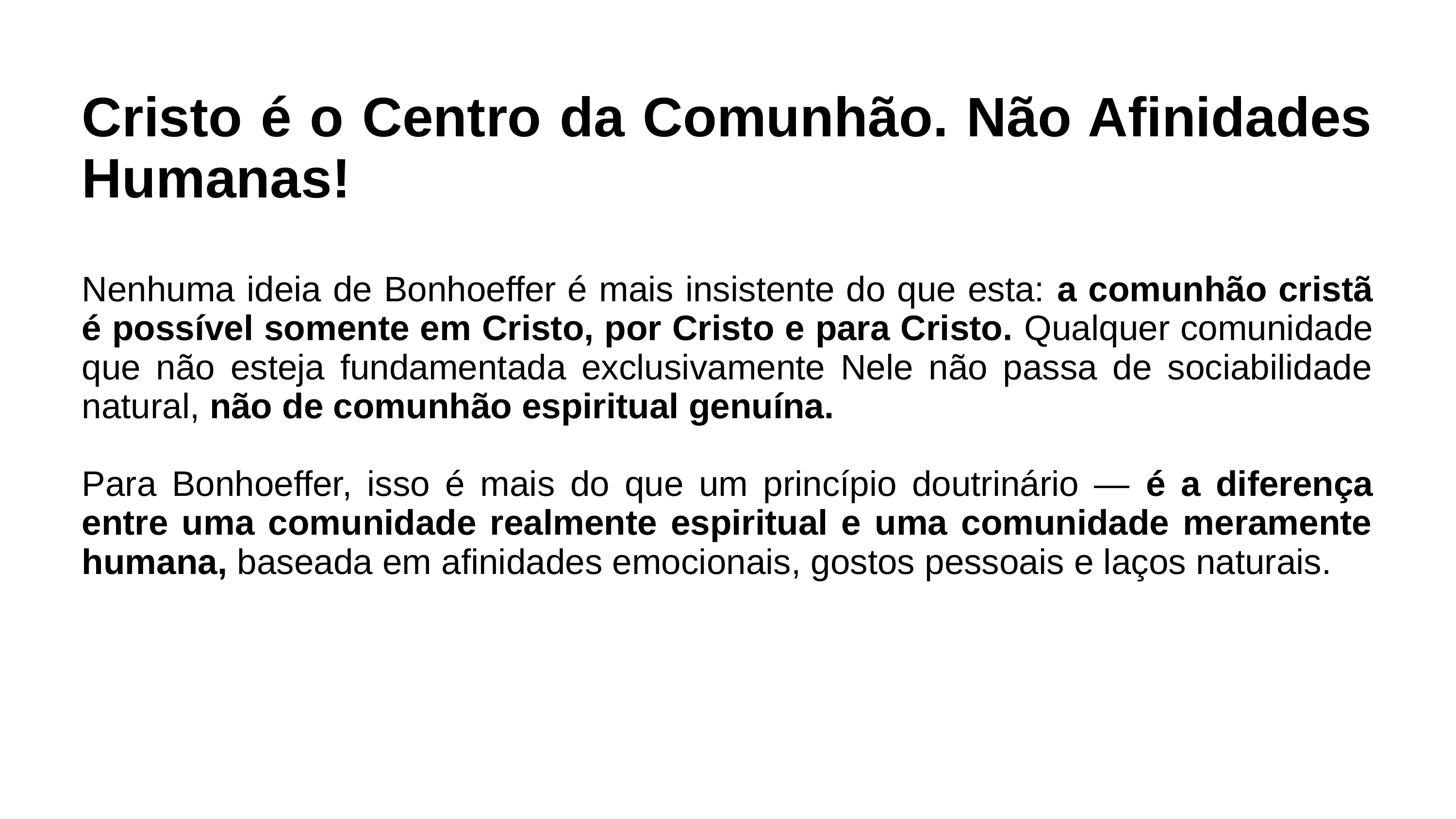

Cristo é o Centro da Comunhão. Não Afinidades Humanas!

Nenhuma ideia de Bonhoeffer é mais insistente do que esta: a comunhão cristã é possível somente em Cristo, por Cristo e para Cristo. Qualquer comunidade que não esteja fundamentada exclusivamente Nele não passa de sociabilidade natural, não de comunhão espiritual genuína.

Para Bonhoeffer, isso é mais do que um princípio doutrinário — é a diferença entre uma comunidade realmente espiritual e uma comunidade meramente humana, baseada em afinidades emocionais, gostos pessoais e laços naturais.